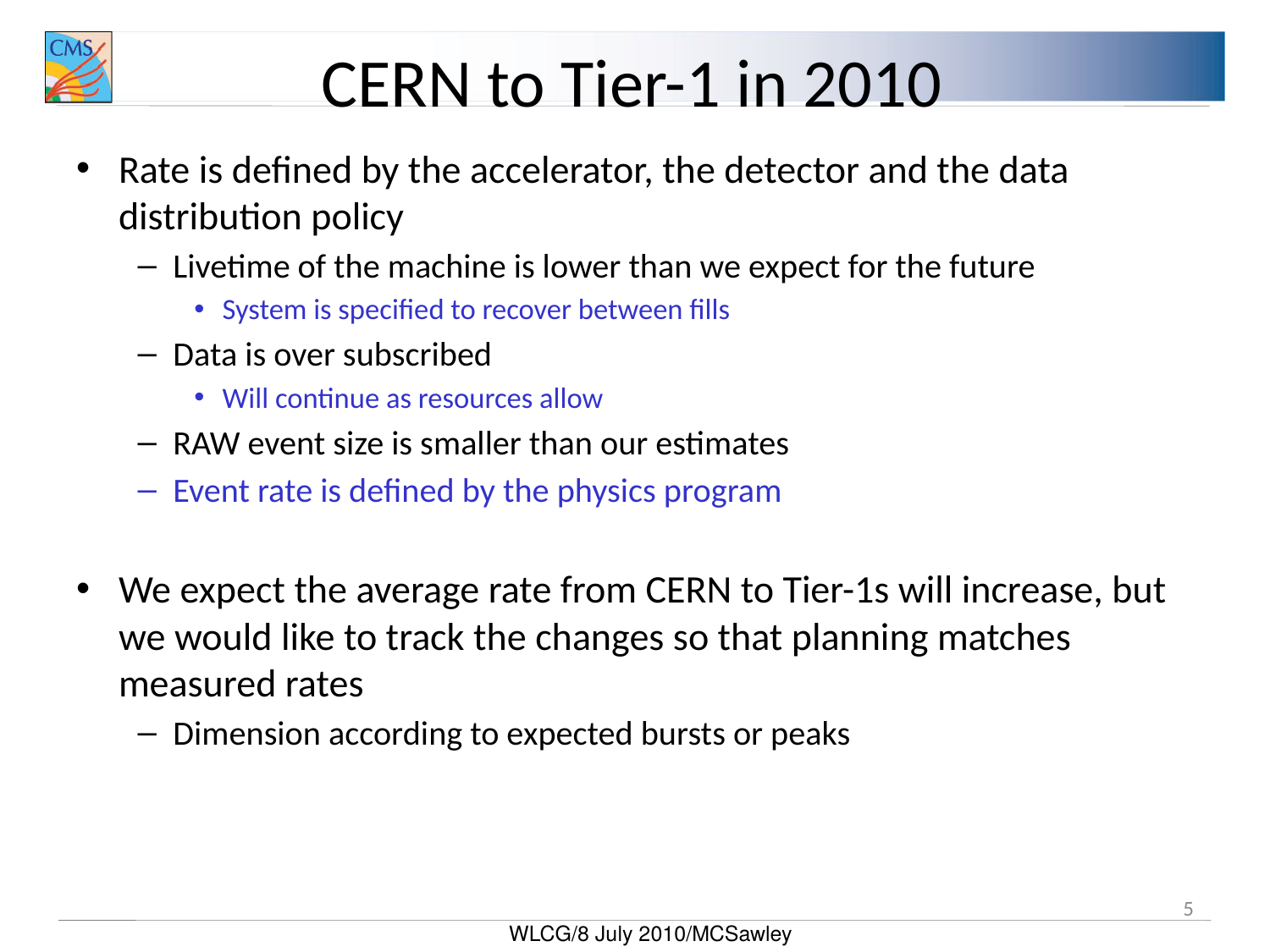

# CERN to Tier-1 in 2010

Rate is defined by the accelerator, the detector and the data distribution policy
Livetime of the machine is lower than we expect for the future
System is specified to recover between fills
Data is over subscribed
Will continue as resources allow
RAW event size is smaller than our estimates
Event rate is defined by the physics program

We expect the average rate from CERN to Tier-1s will increase, but we would like to track the changes so that planning matches measured rates
Dimension according to expected bursts or peaks
5